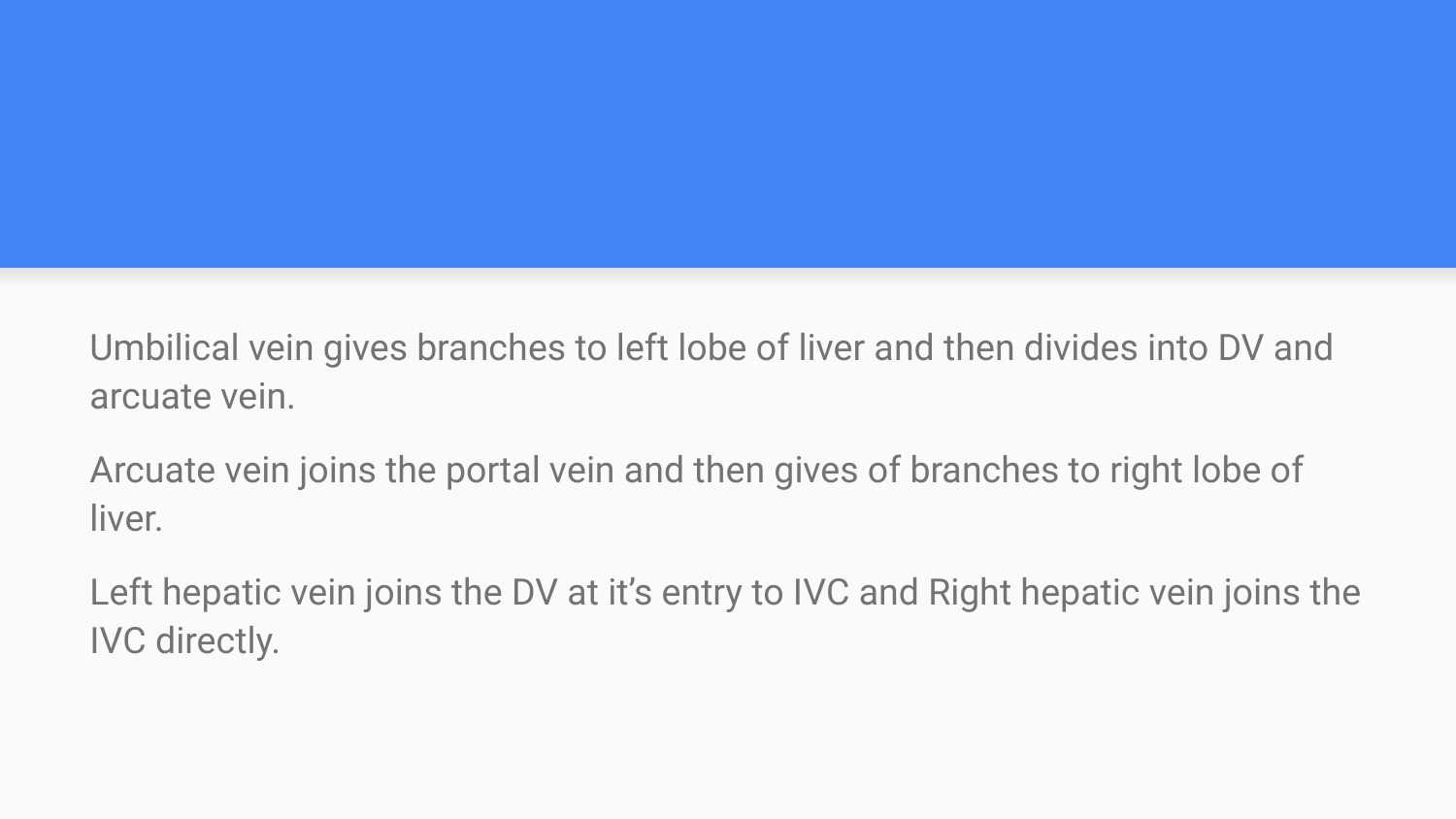

#
Umbilical vein gives branches to left lobe of liver and then divides into DV and arcuate vein.
Arcuate vein joins the portal vein and then gives of branches to right lobe of liver.
Left hepatic vein joins the DV at it’s entry to IVC and Right hepatic vein joins the IVC directly.